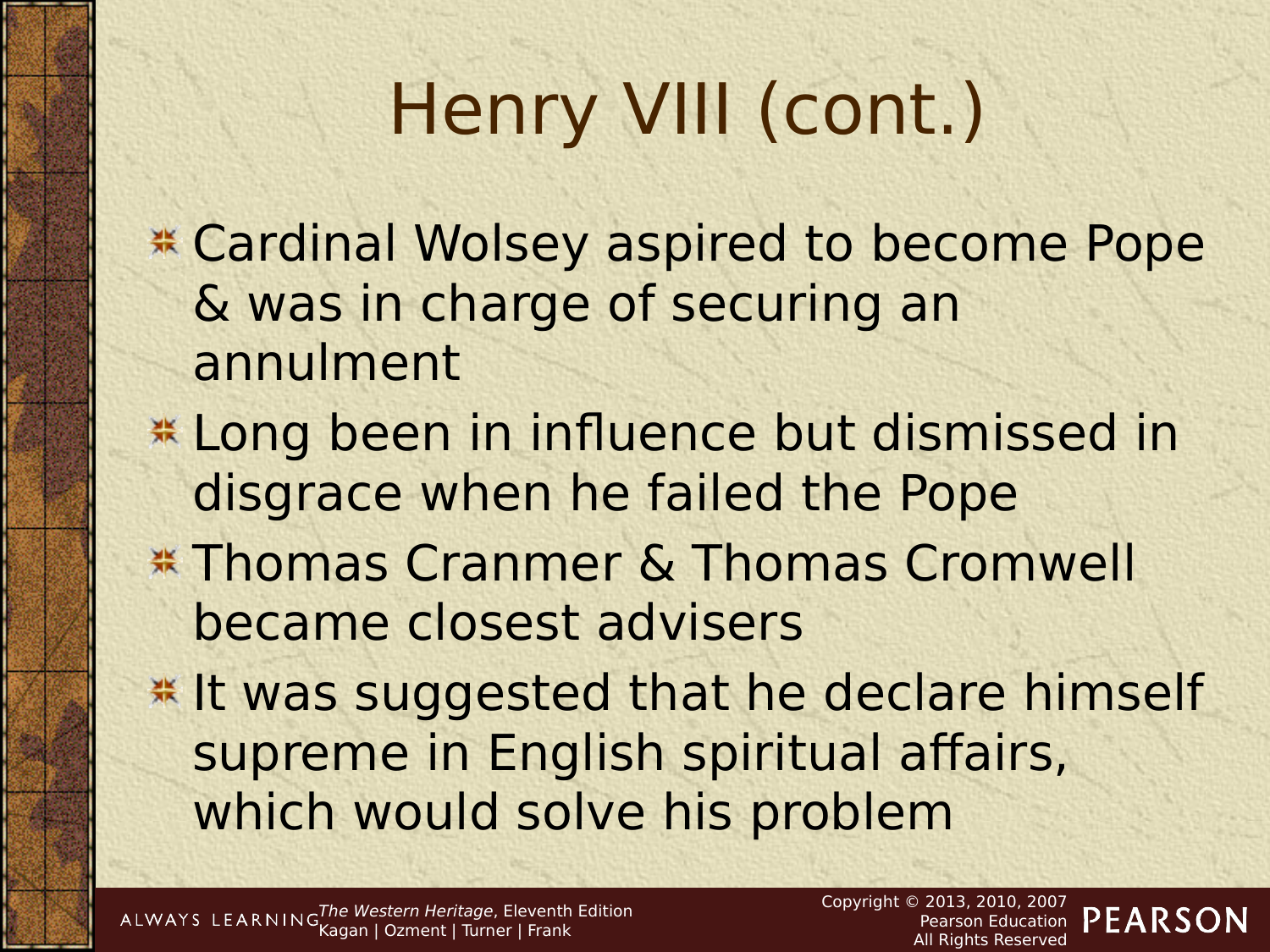

Henry VIII (cont.)
Cardinal Wolsey aspired to become Pope & was in charge of securing an annulment
Long been in influence but dismissed in disgrace when he failed the Pope
Thomas Cranmer & Thomas Cromwell became closest advisers
It was suggested that he declare himself supreme in English spiritual affairs, which would solve his problem